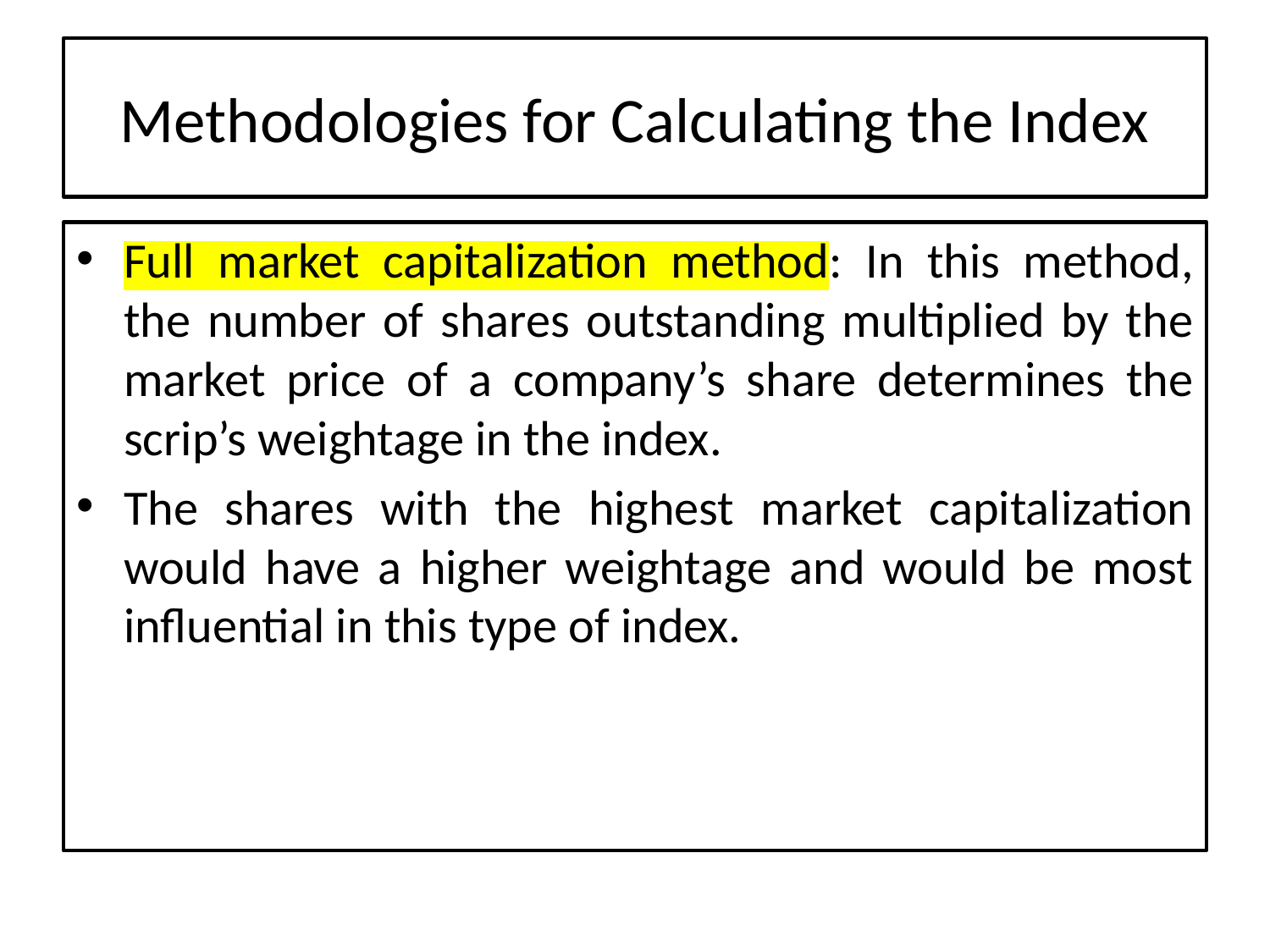

# Methodologies for Calculating the Index
Full market capitalization method: In this method, the number of shares outstanding multiplied by the market price of a company’s share determines the scrip’s weightage in the index.
The shares with the highest market capitalization would have a higher weightage and would be most influential in this type of index.